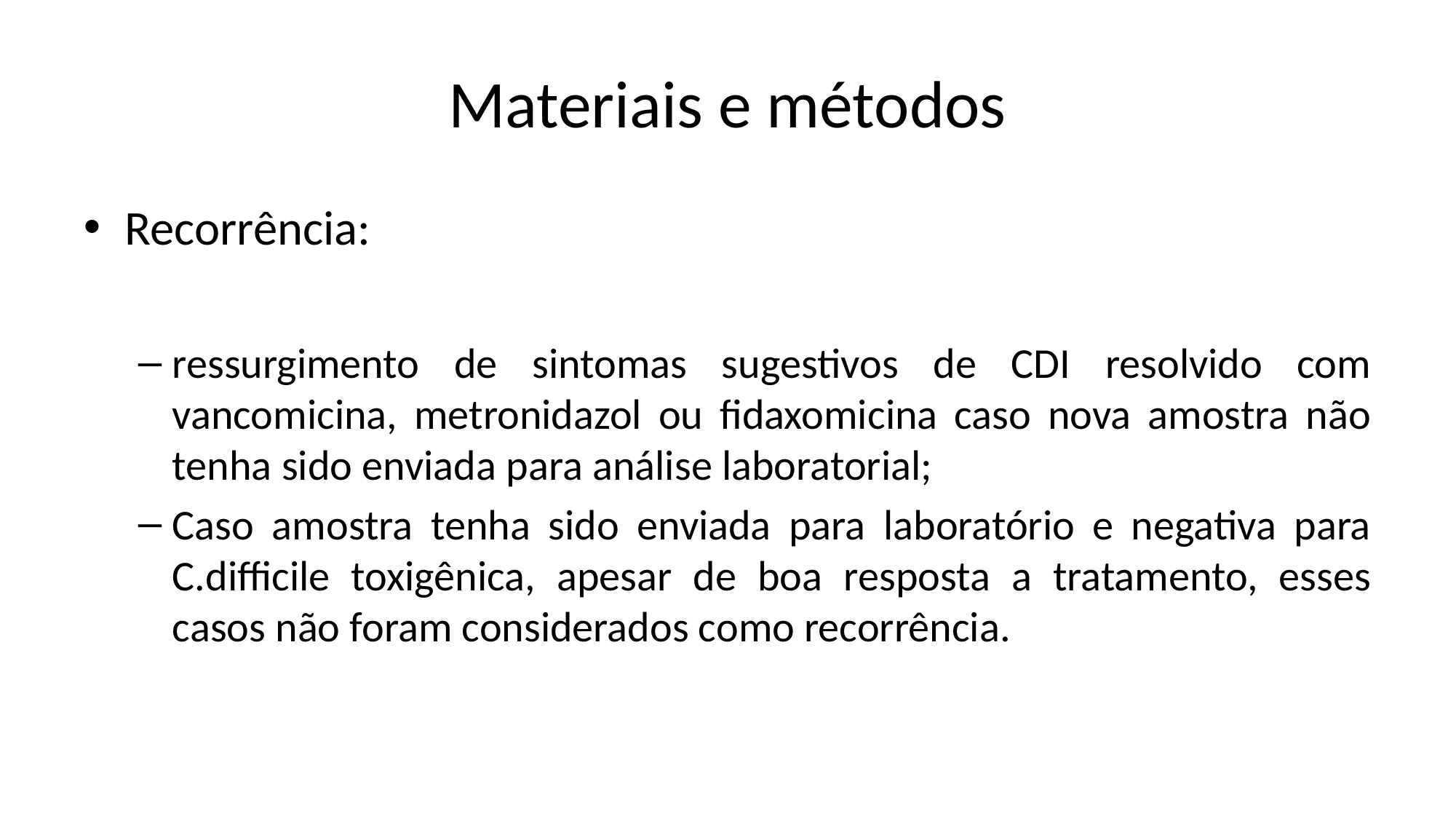

# Materiais e métodos
Recorrência:

ressurgimento de sintomas sugestivos de CDI resolvido com vancomicina, metronidazol ou fidaxomicina caso nova amostra não tenha sido enviada para análise laboratorial;
Caso amostra tenha sido enviada para laboratório e negativa para C.difficile toxigênica, apesar de boa resposta a tratamento, esses casos não foram considerados como recorrência.